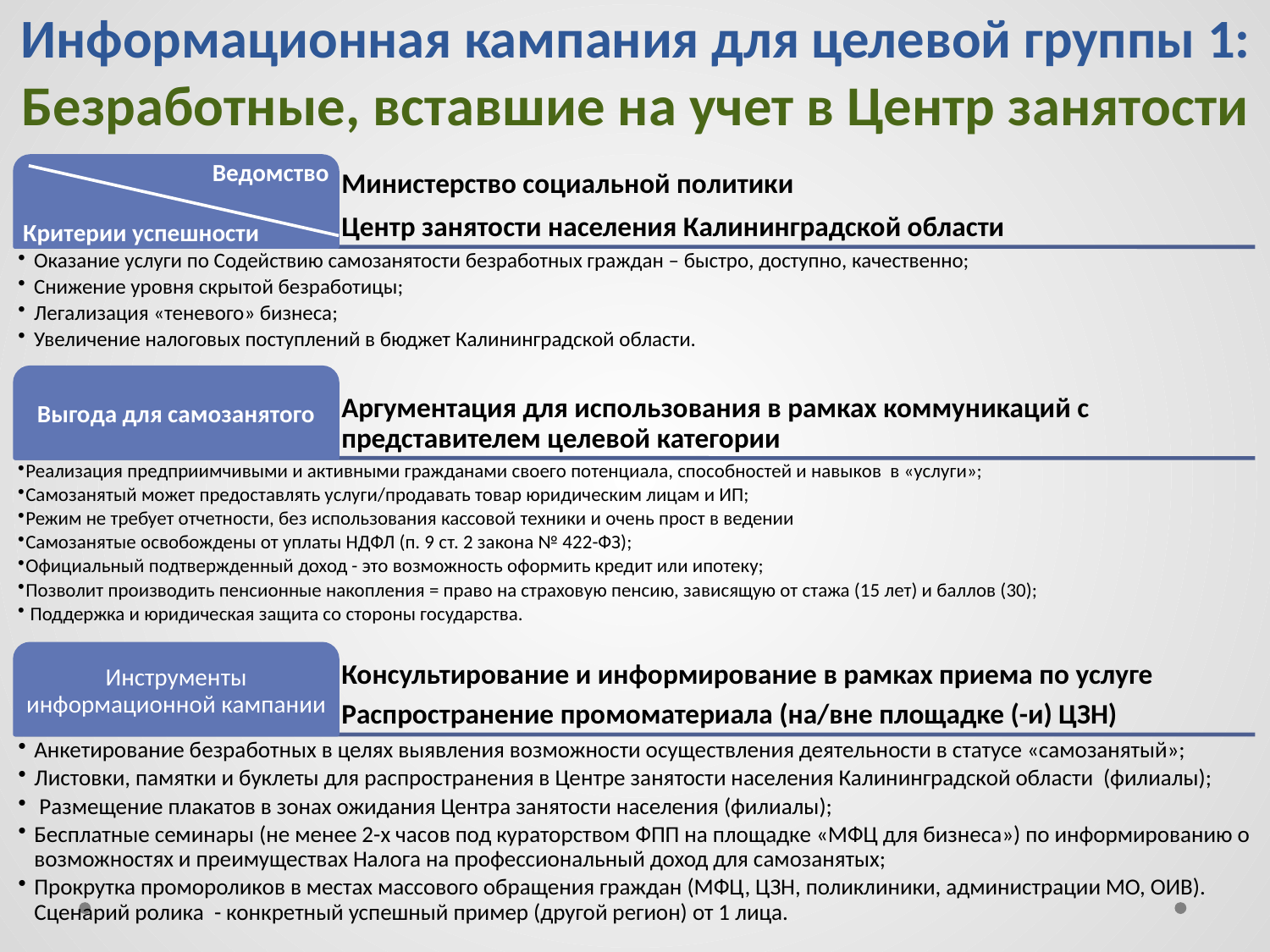

# Информационная кампания для целевой группы 1: Безработные, вставшие на учет в Центр занятости
Министерство социальной политики
Центр занятости населения Калининградской области
Ведомство

Критерии успешности
Оказание услуги по Содействию самозанятости безработных граждан – быстро, доступно, качественно;
Снижение уровня скрытой безработицы;
Легализация «теневого» бизнеса;
Увеличение налоговых поступлений в бюджет Калининградской области.

Аргументация для использования в рамках коммуникаций с представителем целевой категории
Выгода для самозанятого
Реализация предприимчивыми и активными гражданами своего потенциала, способностей и навыков  в «услуги»;
Самозанятый может предоставлять услуги/продавать товар юридическим лицам и ИП;
Режим не требует отчетности, без использования кассовой техники и очень прост в ведении
Самозанятые освобождены от уплаты НДФЛ (п. 9 ст. 2 закона № 422-ФЗ);
Официальный подтвержденный доход - это возможность оформить кредит или ипотеку;
Позволит производить пенсионные накопления = право на страховую пенсию, зависящую от стажа (15 лет) и баллов (30);
 Поддержка и юридическая защита со стороны государства.

Консультирование и информирование в рамках приема по услуге
Распространение промоматериала (на/вне площадке (-и) ЦЗН)
Инструменты информационной кампании
Анкетирование безработных в целях выявления возможности осуществления деятельности в статусе «самозанятый»;
Листовки, памятки и буклеты для распространения в Центре занятости населения Калининградской области  (филиалы);
 Размещение плакатов в зонах ожидания Центра занятости населения (филиалы);
Бесплатные семинары (не менее 2-х часов под кураторством ФПП на площадке «МФЦ для бизнеса») по информированию о возможностях и преимуществах Налога на профессиональный доход для самозанятых;
Прокрутка промороликов в местах массового обращения граждан (МФЦ, ЦЗН, поликлиники, администрации МО, ОИВ). Сценарий ролика  - конкретный успешный пример (другой регион) от 1 лица.